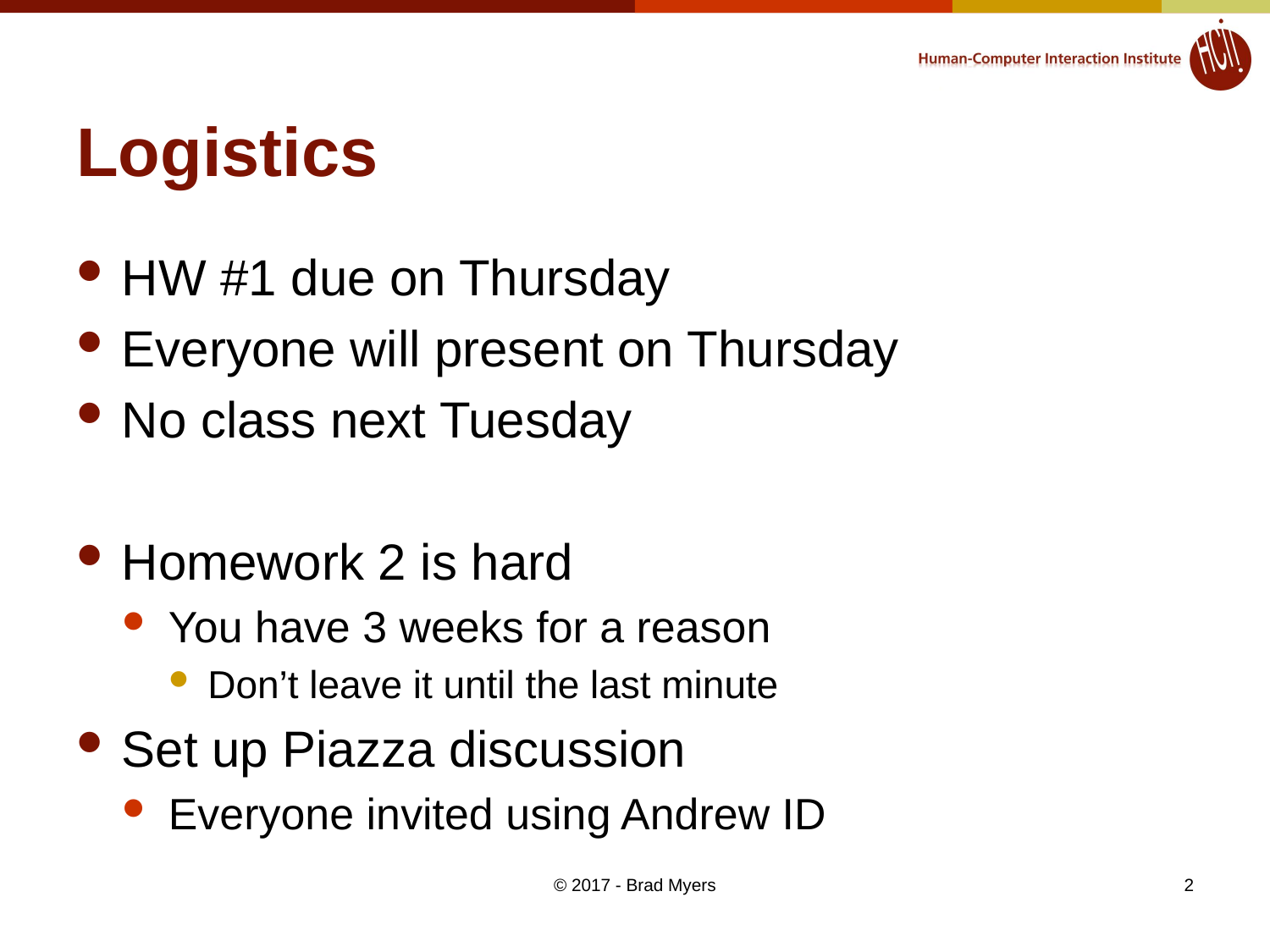

# Logistics
HW #1 due on Thursday
Everyone will present on Thursday
No class next Tuesday

Homework 2 is hard
You have 3 weeks for a reason
Don’t leave it until the last minute
Set up Piazza discussion
Everyone invited using Andrew ID
© 2017 - Brad Myers
2